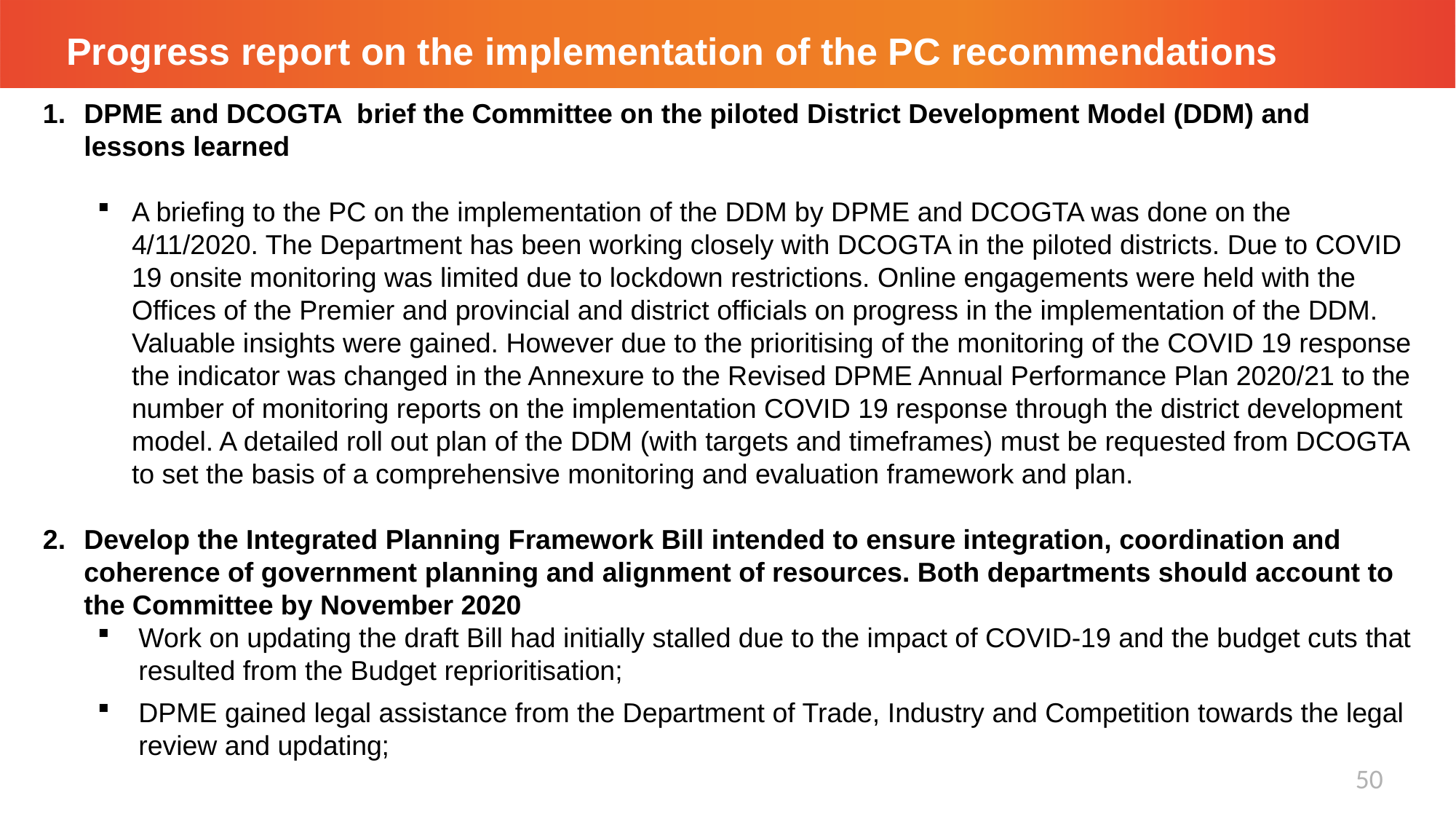

# Progress report on the implementation of the PC recommendations
DPME and DCOGTA  brief the Committee on the piloted District Development Model (DDM) and lessons learned

A briefing to the PC on the implementation of the DDM by DPME and DCOGTA was done on the 4/11/2020. The Department has been working closely with DCOGTA in the piloted districts. Due to COVID 19 onsite monitoring was limited due to lockdown restrictions. Online engagements were held with the Offices of the Premier and provincial and district officials on progress in the implementation of the DDM. Valuable insights were gained. However due to the prioritising of the monitoring of the COVID 19 response the indicator was changed in the Annexure to the Revised DPME Annual Performance Plan 2020/21 to the number of monitoring reports on the implementation COVID 19 response through the district development model. A detailed roll out plan of the DDM (with targets and timeframes) must be requested from DCOGTA to set the basis of a comprehensive monitoring and evaluation framework and plan.

Develop the Integrated Planning Framework Bill intended to ensure integration, coordination and coherence of government planning and alignment of resources. Both departments should account to the Committee by November 2020
Work on updating the draft Bill had initially stalled due to the impact of COVID-19 and the budget cuts that resulted from the Budget reprioritisation;
DPME gained legal assistance from the Department of Trade, Industry and Competition towards the legal review and updating;
50